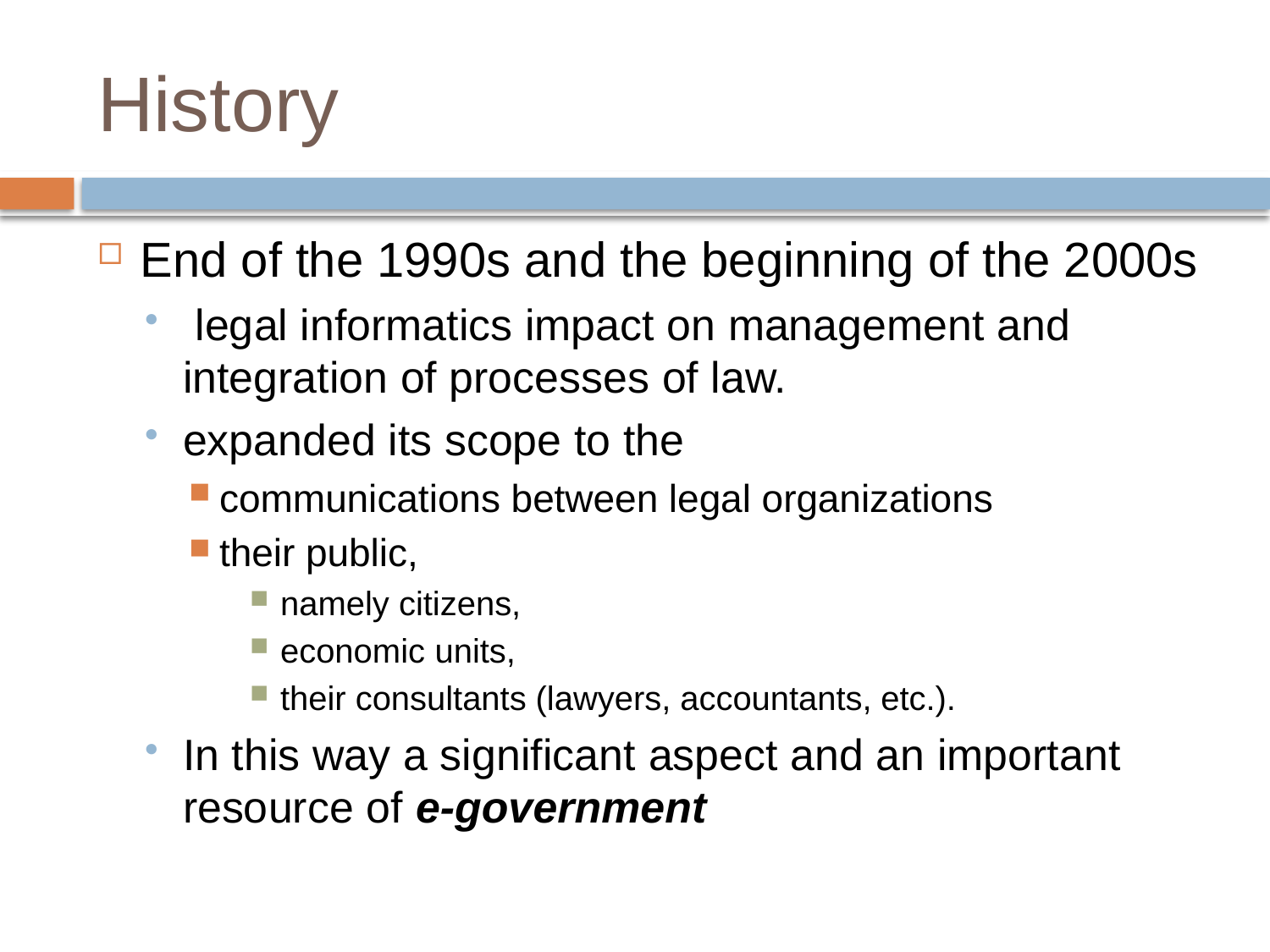

# History
End of the 1990s and the beginning of the 2000s
 legal informatics impact on management and integration of processes of law.
expanded its scope to the
communications between legal organizations
their public,
namely citizens,
economic units,
their consultants (lawyers, accountants, etc.).
In this way a significant aspect and an important resource of e-government